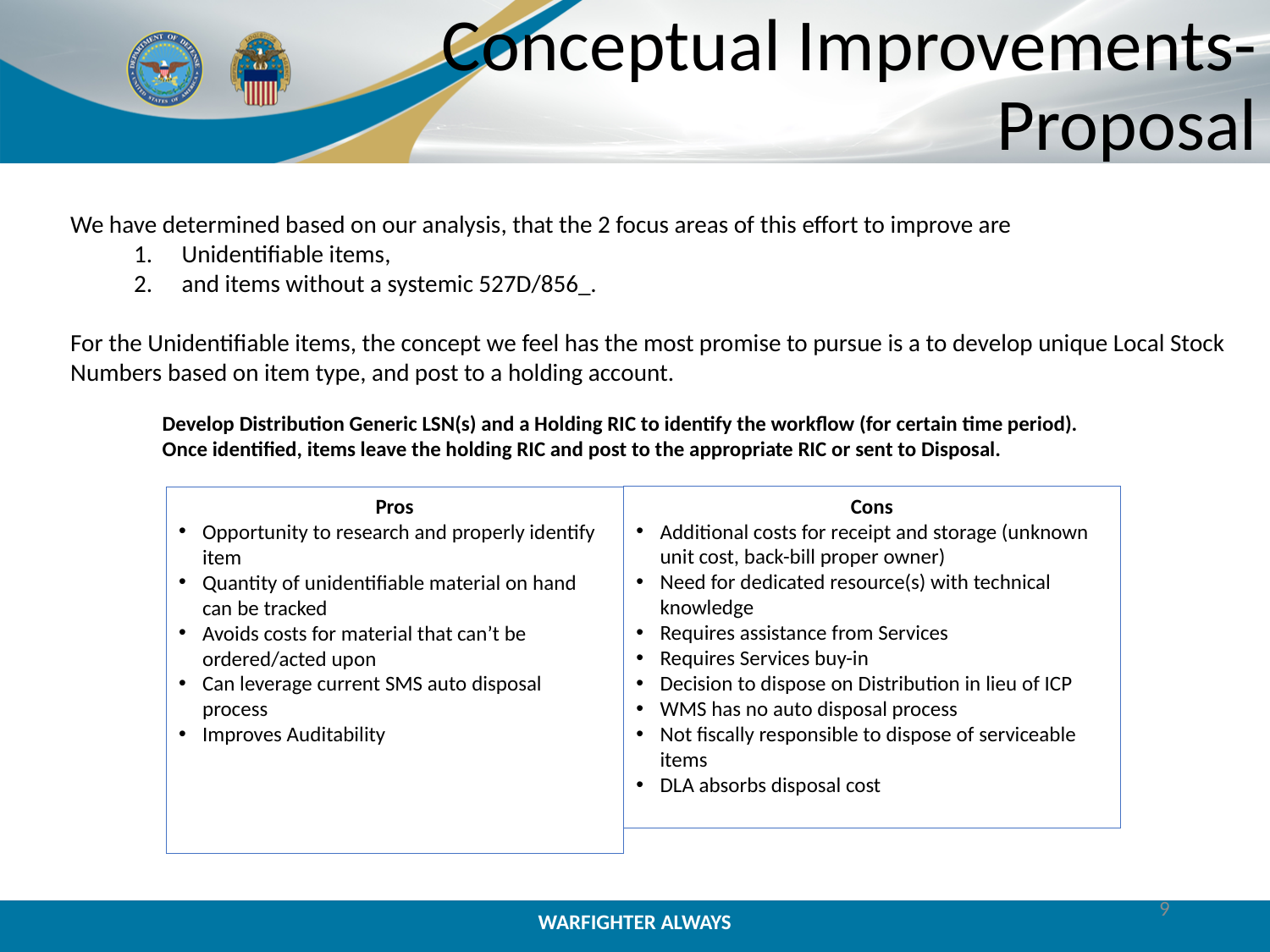

# Conceptual Improvements- Proposal
We have determined based on our analysis, that the 2 focus areas of this effort to improve are
Unidentifiable items,
and items without a systemic 527D/856_.

For the Unidentifiable items, the concept we feel has the most promise to pursue is a to develop unique Local Stock Numbers based on item type, and post to a holding account.

Develop Distribution Generic LSN(s) and a Holding RIC to identify the workflow (for certain time period).  Once identified, items leave the holding RIC and post to the appropriate RIC or sent to Disposal.

Cons
Additional costs for receipt and storage (unknown unit cost, back-bill proper owner)
Need for dedicated resource(s) with technical knowledge
Requires assistance from Services
Requires Services buy-in
Decision to dispose on Distribution in lieu of ICP
WMS has no auto disposal process
Not fiscally responsible to dispose of serviceable items
DLA absorbs disposal cost

Pros
Opportunity to research and properly identify item
Quantity of unidentifiable material on hand can be tracked
Avoids costs for material that can’t be ordered/acted upon
Can leverage current SMS auto disposal process
Improves Auditability

9